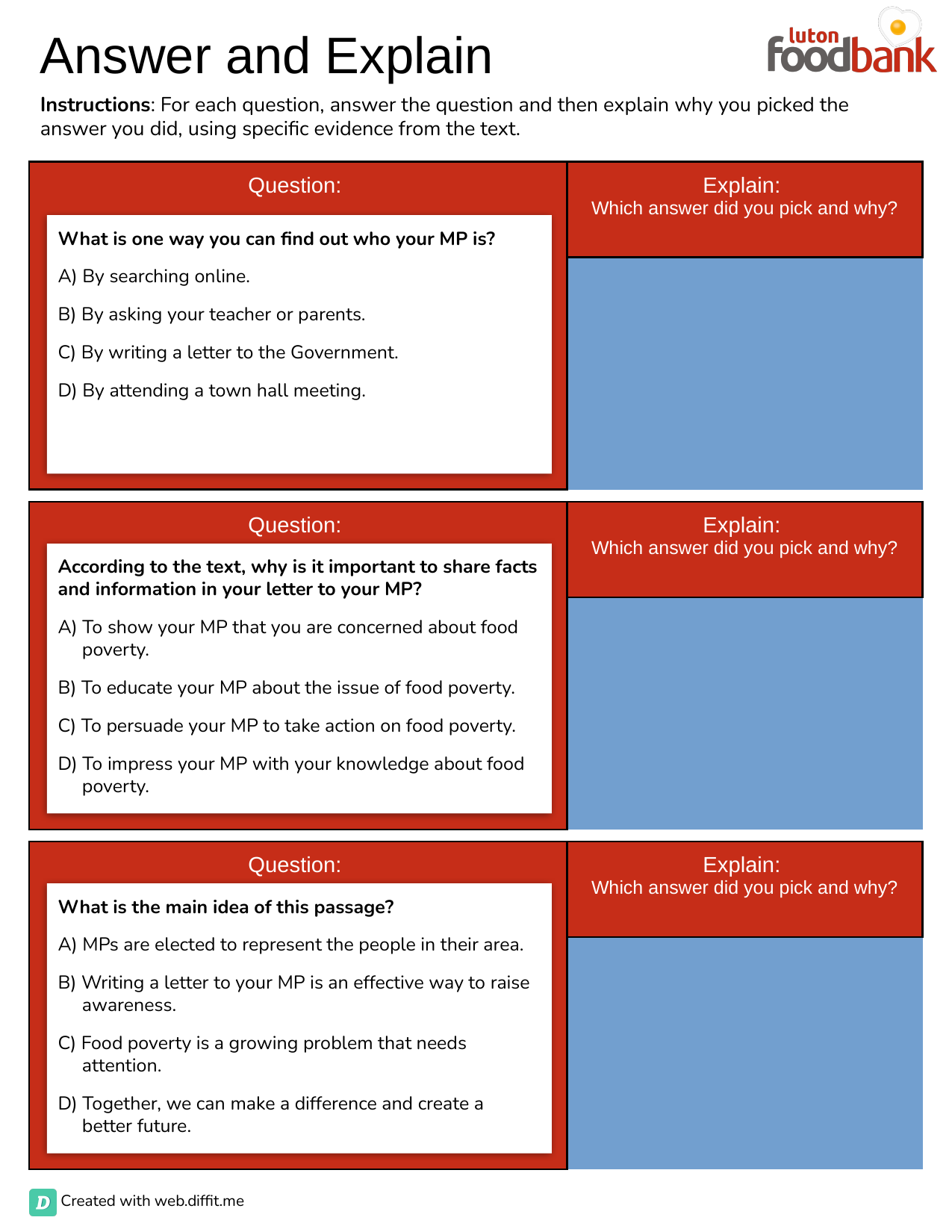

What is one way you can find out who your MP is?
A) By searching online.
B) By asking your teacher or parents.
C) By writing a letter to the Government.
D) By attending a town hall meeting.

According to the text, why is it important to share facts and information in your letter to your MP?
A) To show your MP that you are concerned about food
     poverty.
B) To educate your MP about the issue of food poverty.
C) To persuade your MP to take action on food poverty.
D) To impress your MP with your knowledge about food
     poverty.

What is the main idea of this passage?
A) MPs are elected to represent the people in their area.
B) Writing a letter to your MP is an effective way to raise
     awareness.
C) Food poverty is a growing problem that needs
     attention.
D) Together, we can make a difference and create a
     better future.